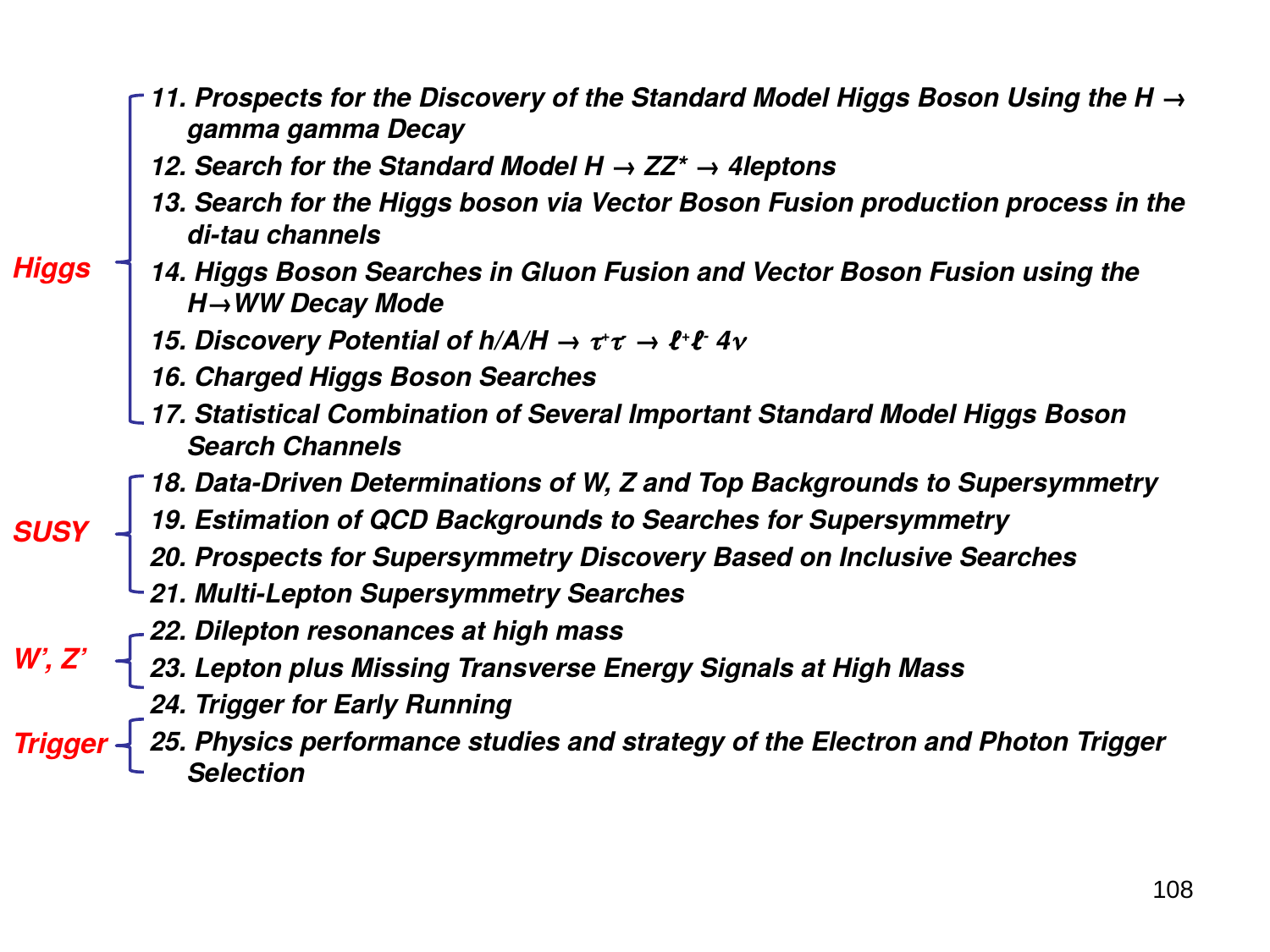

11. Prospects for the Discovery of the Standard Model Higgs Boson Using the H → gamma gamma Decay
12. Search for the Standard Model H → ZZ* → 4leptons
13. Search for the Higgs boson via Vector Boson Fusion production process in the di-tau channels
14. Higgs Boson Searches in Gluon Fusion and Vector Boson Fusion using the H→WW Decay Mode
15. Discovery Potential of h/A/H → τ+τ- → ℓ+ℓ- 4ν
16. Charged Higgs Boson Searches
17. Statistical Combination of Several Important Standard Model Higgs Boson Search Channels
18. Data-Driven Determinations of W, Z and Top Backgrounds to Supersymmetry
19. Estimation of QCD Backgrounds to Searches for Supersymmetry
20. Prospects for Supersymmetry Discovery Based on Inclusive Searches
21. Multi-Lepton Supersymmetry Searches
22. Dilepton resonances at high mass
23. Lepton plus Missing Transverse Energy Signals at High Mass
24. Trigger for Early Running
25. Physics performance studies and strategy of the Electron and Photon Trigger Selection

Higgs

SUSY
W’, Z’

Trigger

108